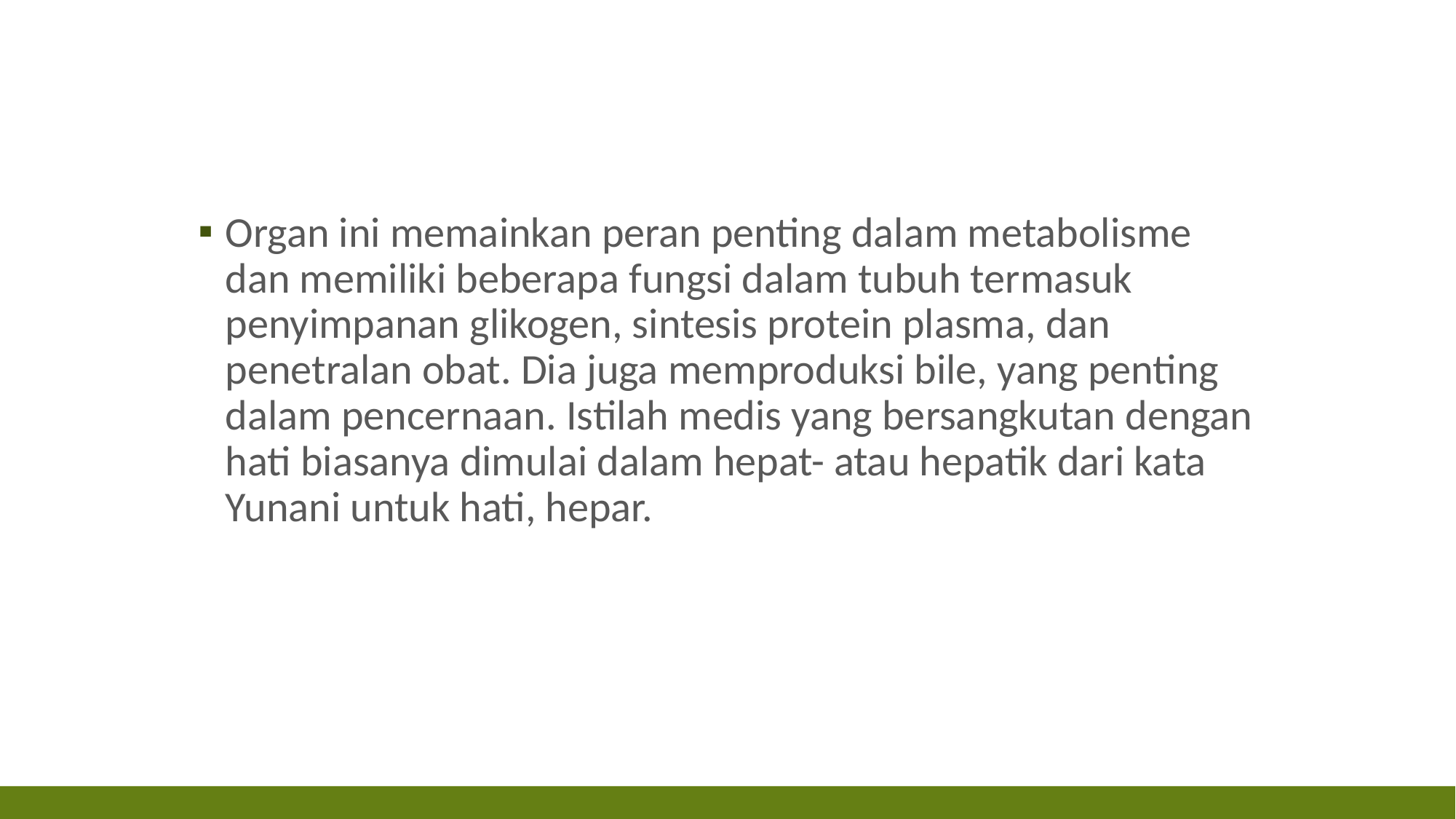

#
Organ ini memainkan peran penting dalam metabolisme dan memiliki beberapa fungsi dalam tubuh termasuk penyimpanan glikogen, sintesis protein plasma, dan penetralan obat. Dia juga memproduksi bile, yang penting dalam pencernaan. Istilah medis yang bersangkutan dengan hati biasanya dimulai dalam hepat- atau hepatik dari kata Yunani untuk hati, hepar.